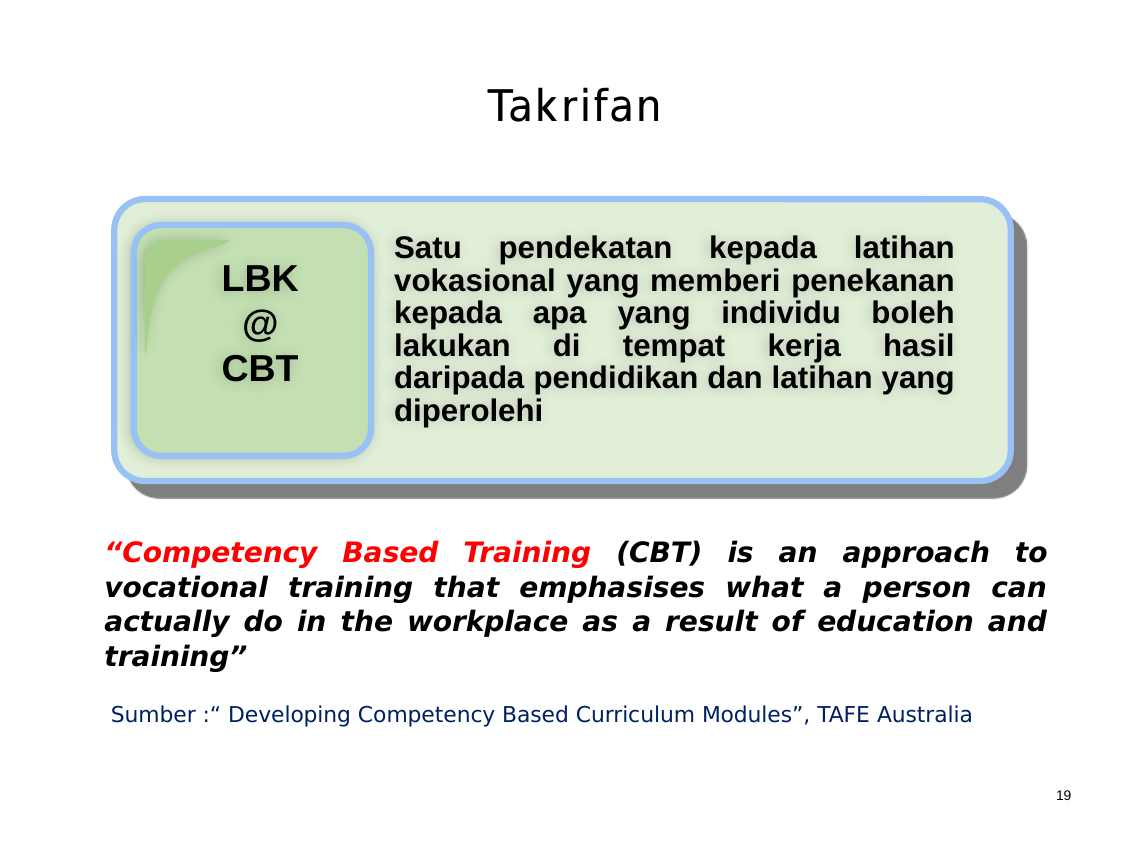

Takrifan‏

Satu pendekatan kepada latihan vokasional yang memberi penekanan kepada apa yang individu boleh lakukan di tempat kerja hasil daripada pendidikan dan latihan yang diperolehi

LBK
@
CBT
“Competency Based Training (CBT) is an approach to vocational training that emphasises what a person can actually do in the workplace as a result of education and training”
Sumber :“ Developing Competency Based Curriculum Modules”, TAFE Australia
19